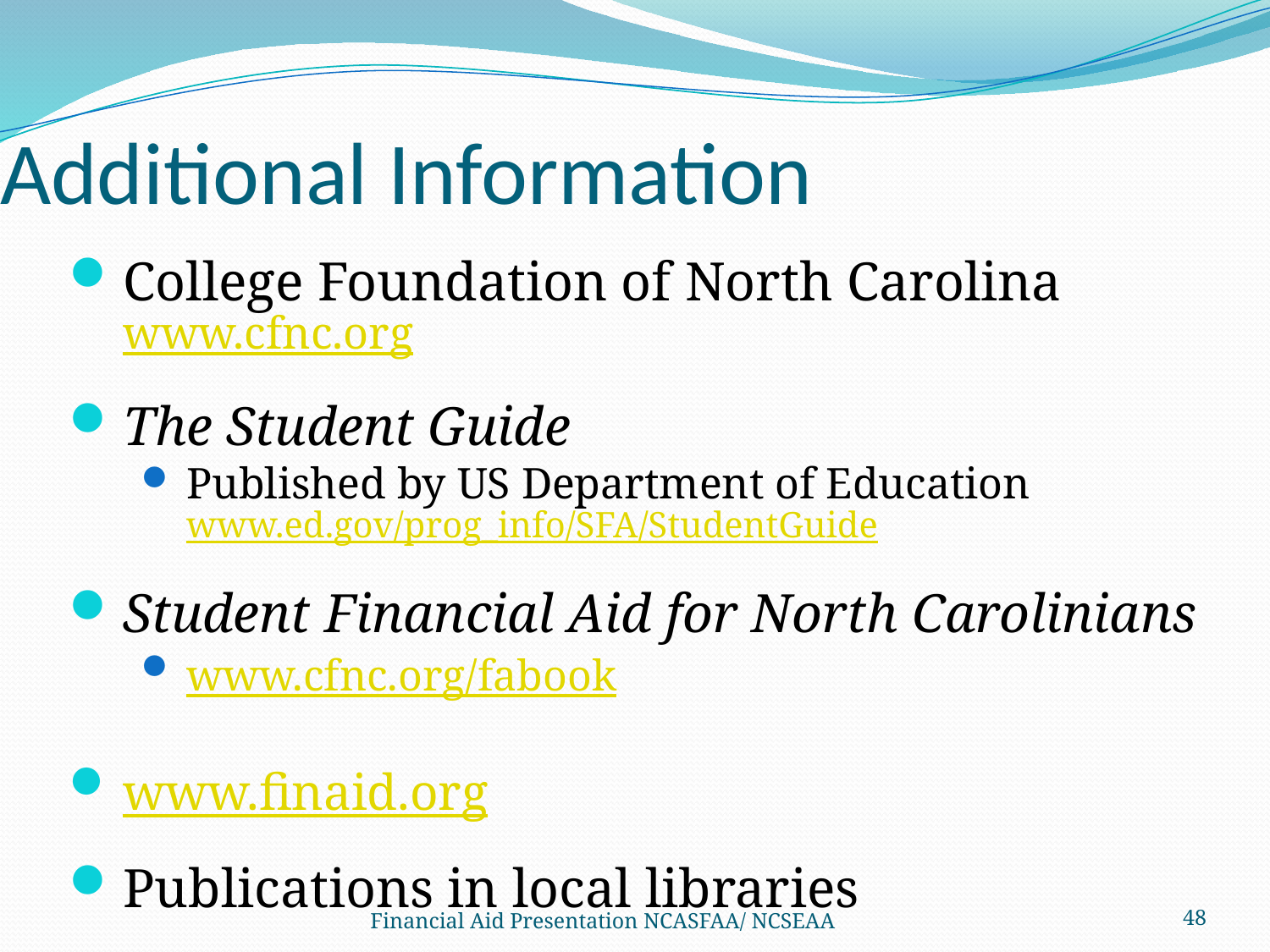

# Additional Information
College Foundation of North Carolina www.cfnc.org

The Student Guide
Published by US Department of Education www.ed.gov/prog_info/SFA/StudentGuide

Student Financial Aid for North Carolinians
www.cfnc.org/fabook

www.finaid.org

Publications in local libraries
Financial Aid Presentation NCASFAA/ NCSEAA
48